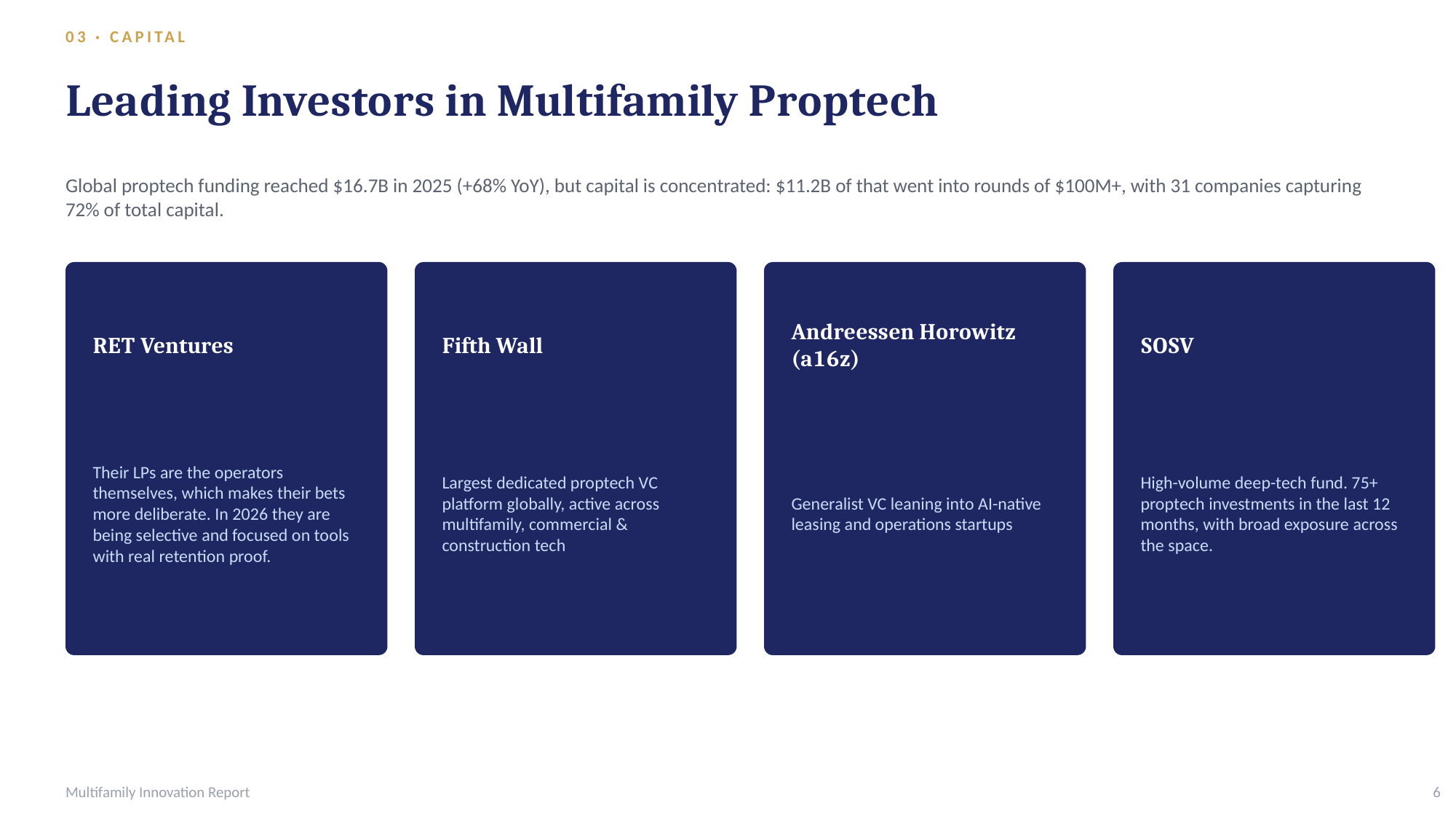

03 · CAPITAL
Leading Investors in Multifamily Proptech
Global proptech funding reached $16.7B in 2025 (+68% YoY), but capital is concentrated: $11.2B of that went into rounds of $100M+, with 31 companies capturing 72% of total capital.

RET Ventures
Fifth Wall
Andreessen Horowitz (a16z)
SOSV
Their LPs are the operators themselves, which makes their bets more deliberate. In 2026 they are being selective and focused on tools with real retention proof.
Largest dedicated proptech VC platform globally, active across multifamily, commercial & construction tech
Generalist VC leaning into AI-native leasing and operations startups
High-volume deep-tech fund. 75+ proptech investments in the last 12 months, with broad exposure across the space.
Multifamily Innovation Report
6